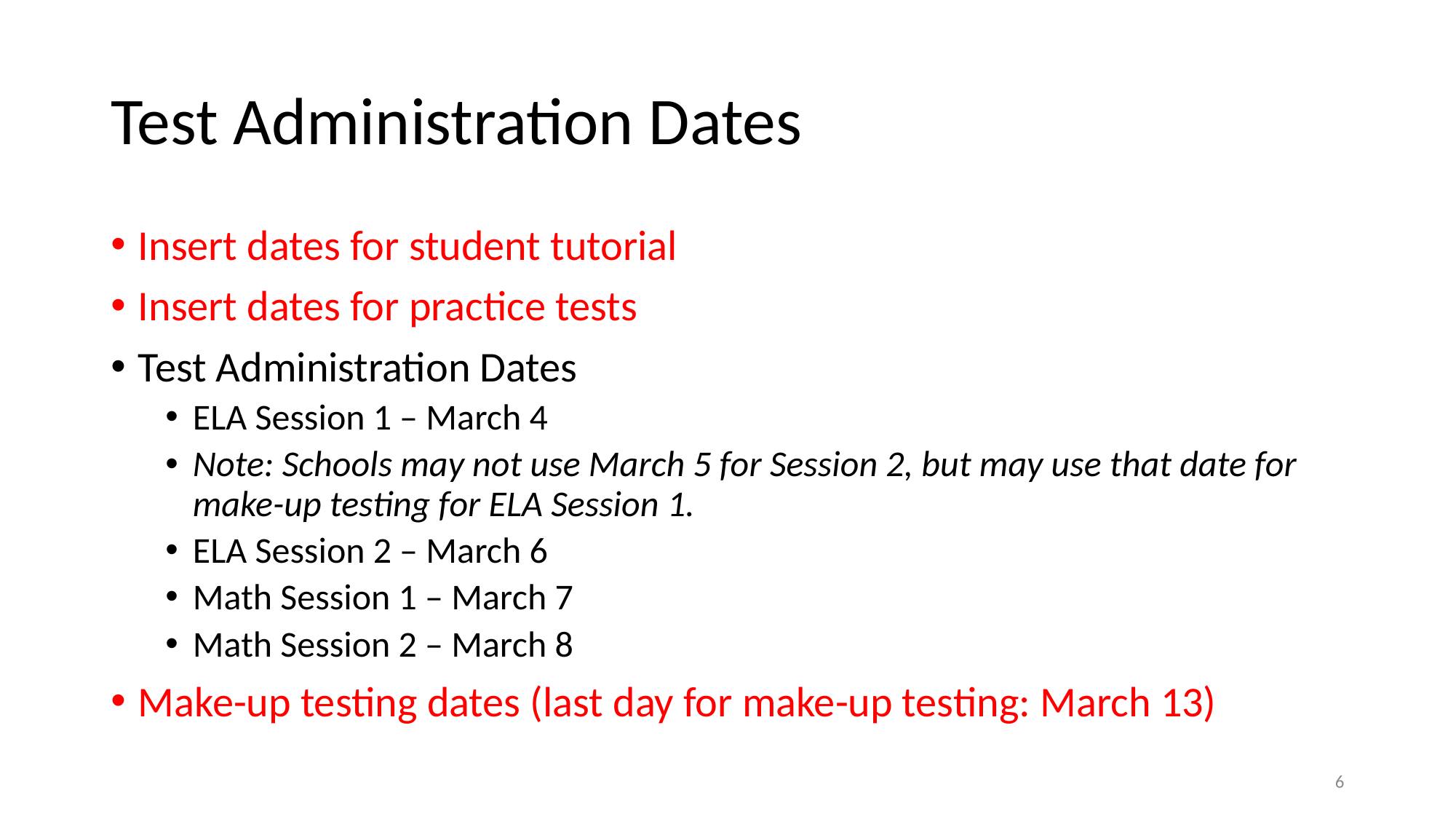

# Test Administration Dates
Insert dates for student tutorial
Insert dates for practice tests
Test Administration Dates
ELA Session 1 – March 4
Note: Schools may not use March 5 for Session 2, but may use that date for make-up testing for ELA Session 1.
ELA Session 2 – March 6
Math Session 1 – March 7
Math Session 2 – March 8
Make-up testing dates (last day for make-up testing: March 13)

6